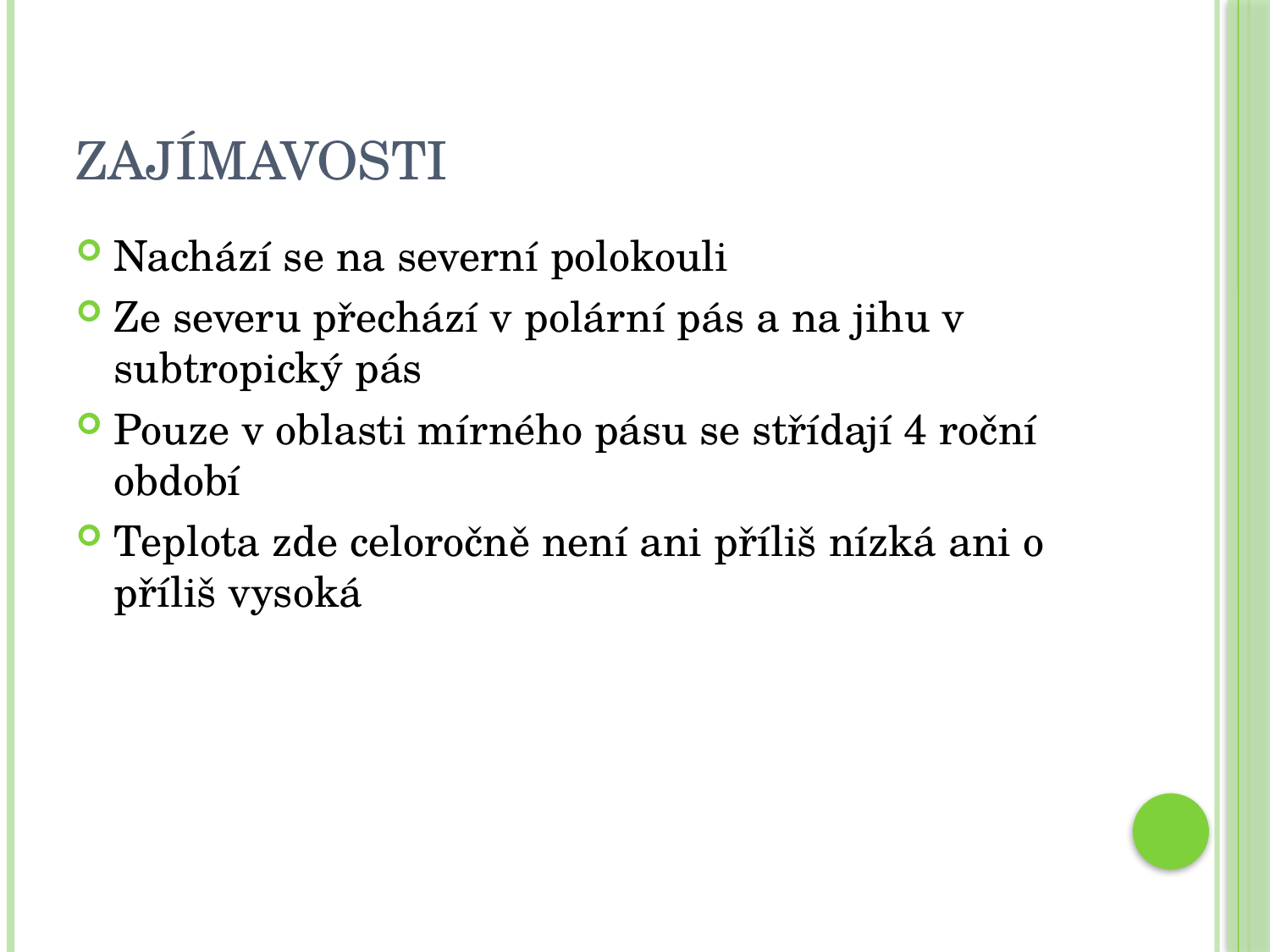

# zajímavosti
Nachází se na severní polokouli
Ze severu přechází v polární pás a na jihu v subtropický pás
Pouze v oblasti mírného pásu se střídají 4 roční období
Teplota zde celoročně není ani příliš nízká ani o příliš vysoká